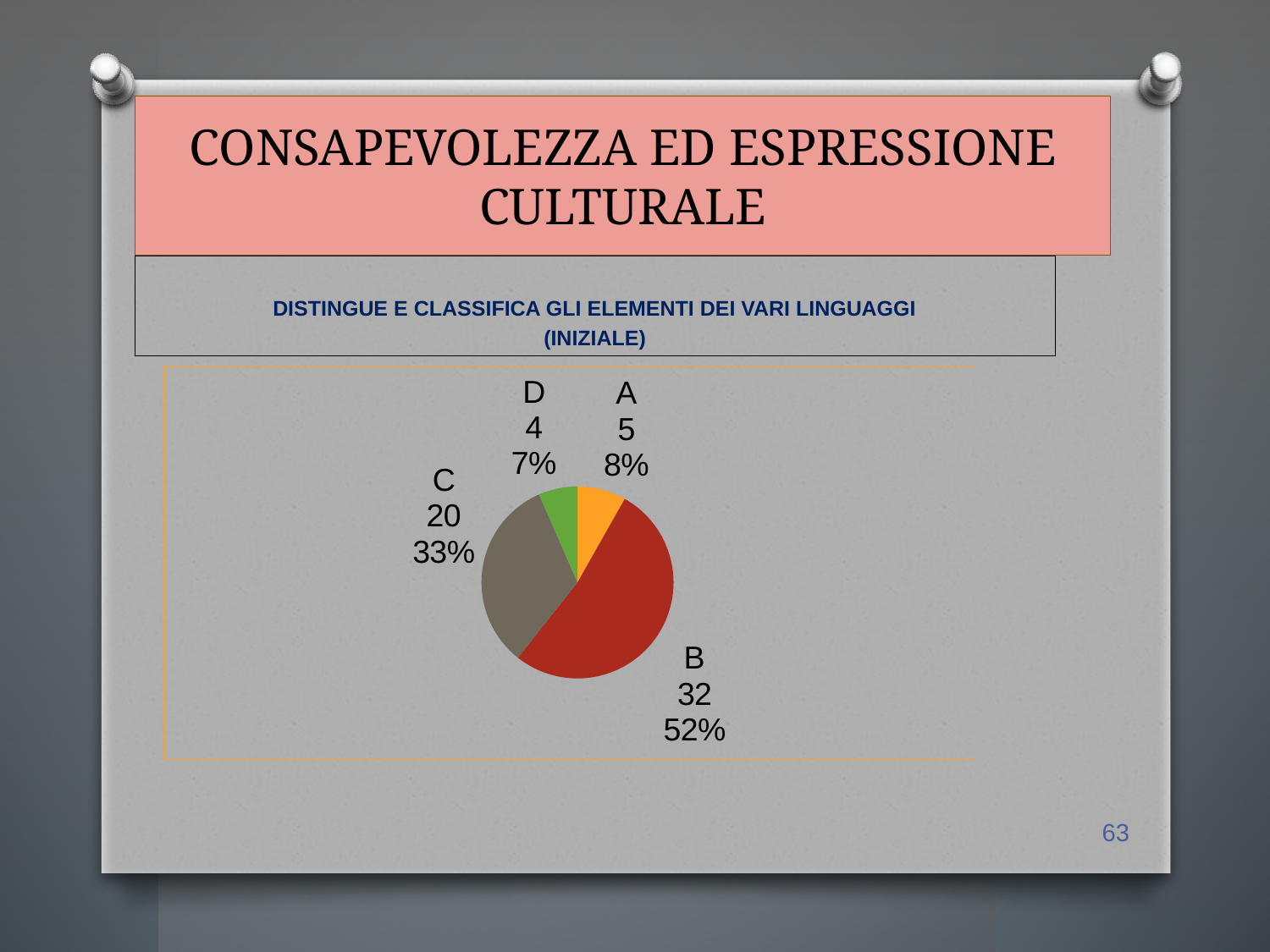

# CONSAPEVOLEZZA ED ESPRESSIONE CULTURALE
DISTINGUE E CLASSIFICA GLI ELEMENTI DEI VARI LINGUAGGI
(INIZIALE)

### Chart

| Category | Vendite |
|---|---|
| A | 5.0 |
| B | 32.0 |
| C | 20.0 |
| D | 4.0 |
63